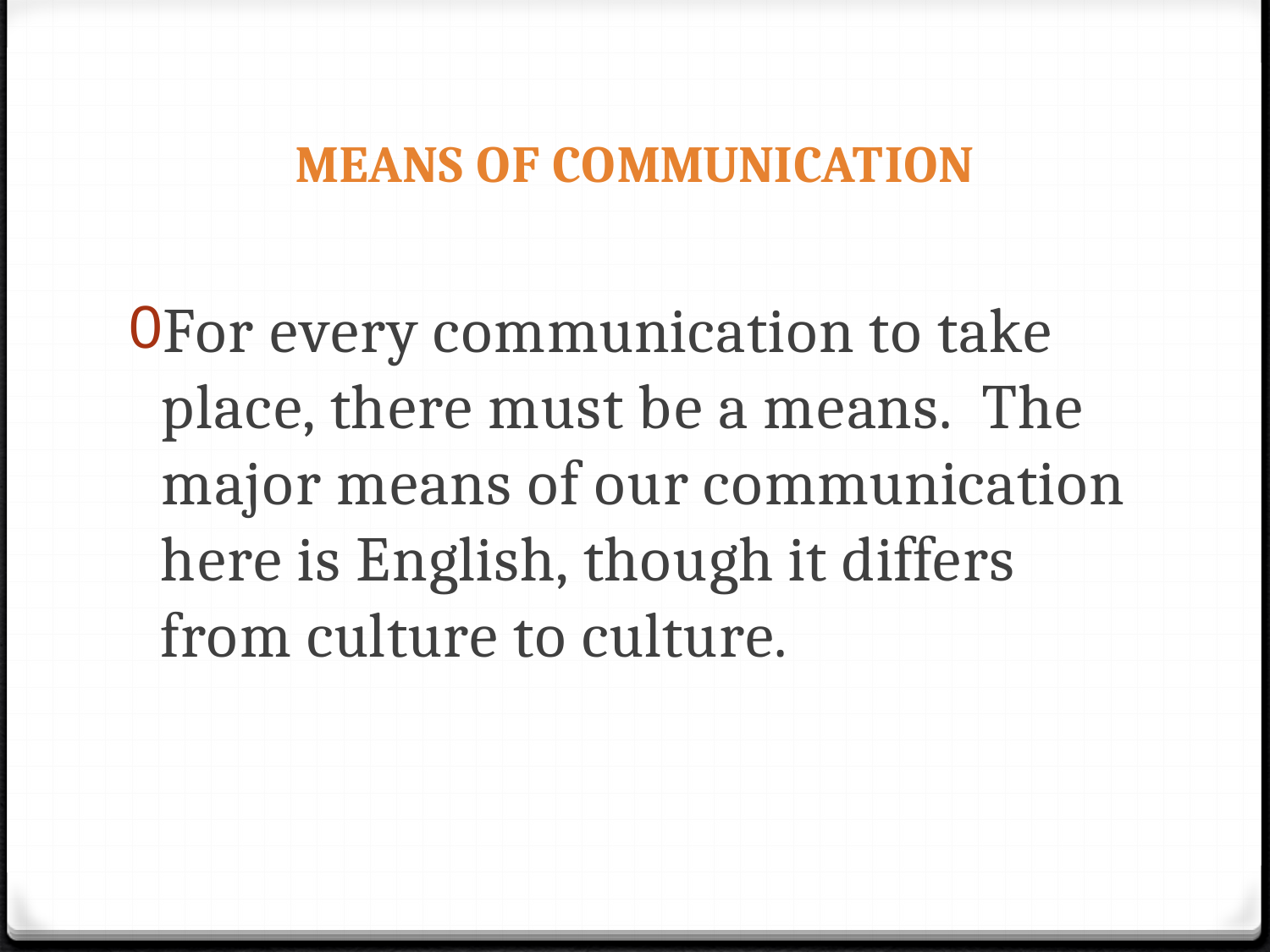

# MEANS OF COMMUNICATION
For every communication to take place, there must be a means.  The major means of our communication here is English, though it differs from culture to culture.